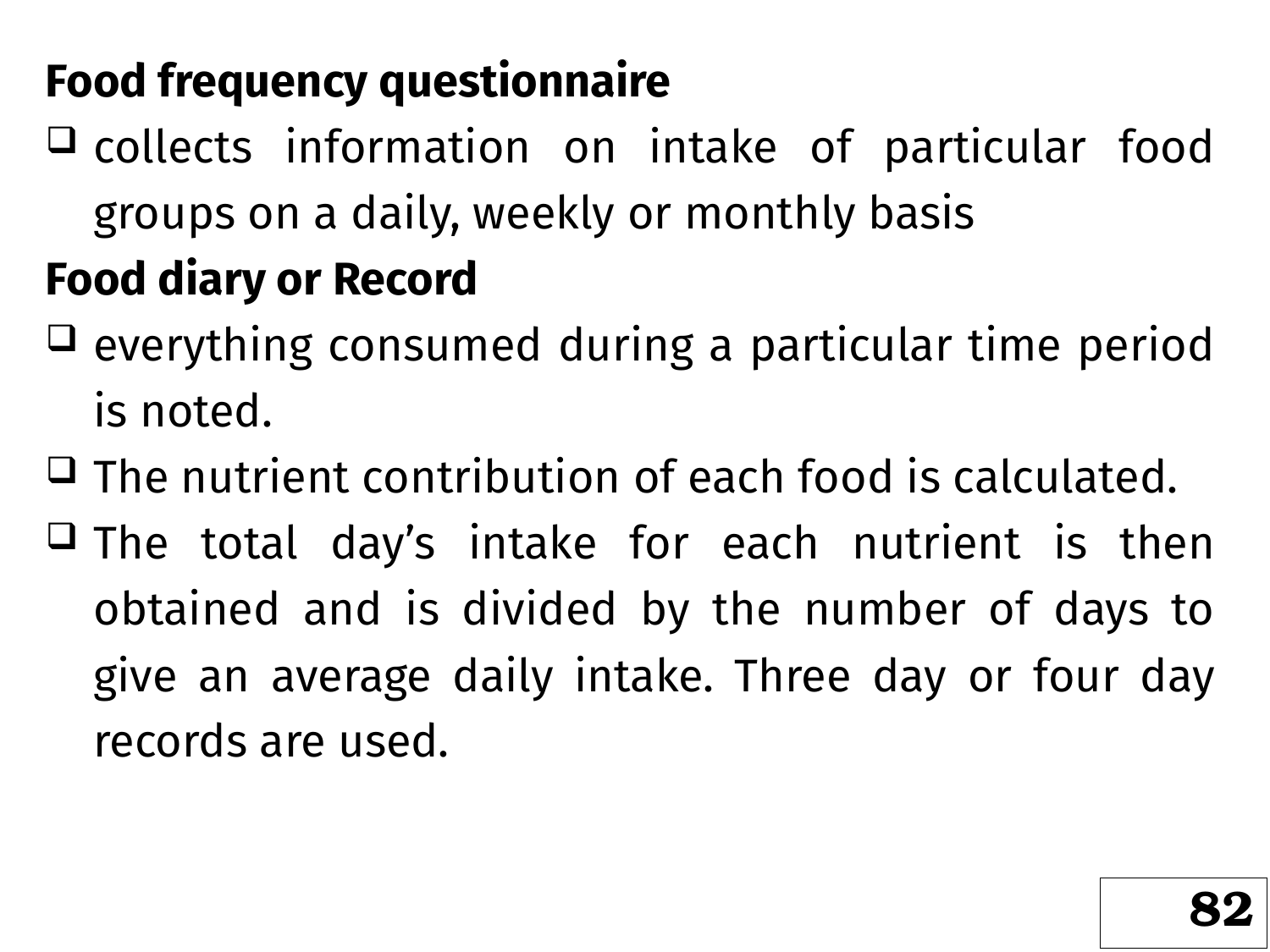

Food frequency questionnaire
collects information on intake of particular food groups on a daily, weekly or monthly basis
Food diary or Record
everything consumed during a particular time period is noted.
The nutrient contribution of each food is calculated.
The total day’s intake for each nutrient is then obtained and is divided by the number of days to give an average daily intake. Three day or four day records are used.

82